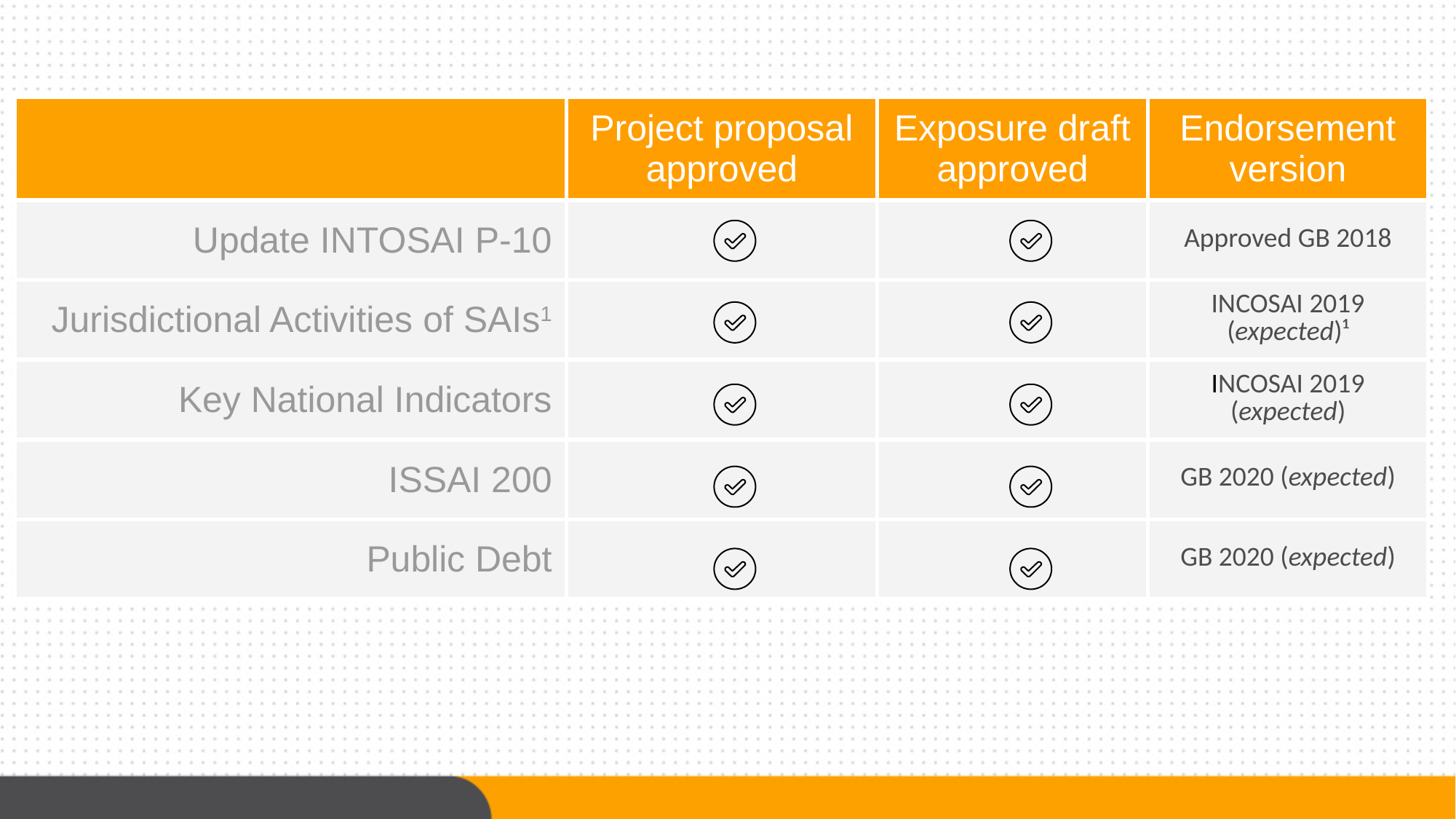

|  | Project proposal approved | Exposure draft approved | Endorsement version |
| --- | --- | --- | --- |
| Update INTOSAI P-10 |  |  | Approved GB 2018 |
| Jurisdictional Activities of SAIs1 |  |  | INCOSAI 2019 (expected)¹ |
| Key National Indicators |  |  | INCOSAI 2019 (expected) |
| ISSAI 200 |  |  | GB 2020 (expected) |
| Public Debt |  |  | GB 2020 (expected) |